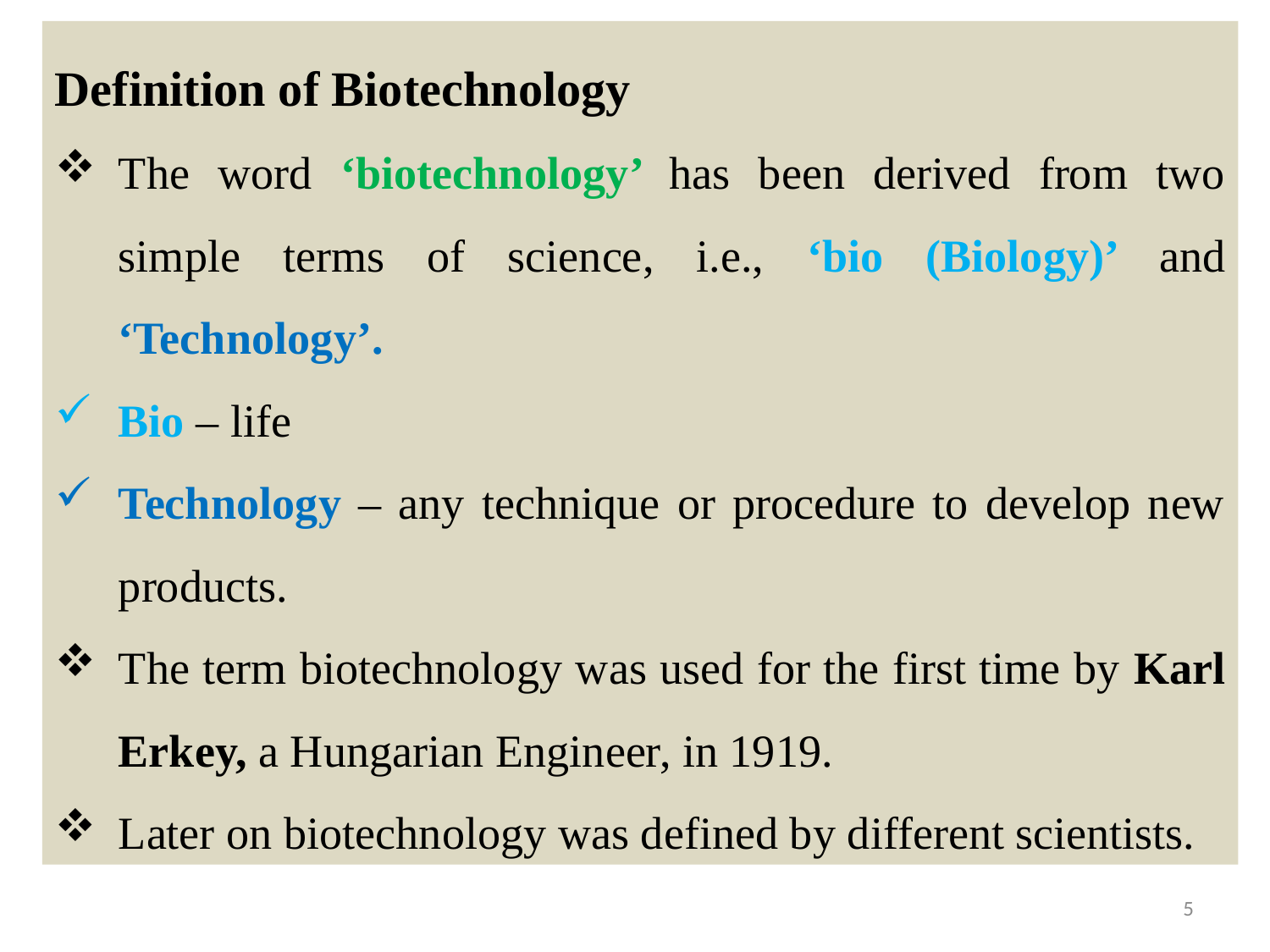

Definition of Biotechnology
The word ‘biotechnology’ has been derived from two simple terms of science, i.e., ‘bio (Biology)’ and ‘Technology’.
Bio – life
Technology – any technique or procedure to develop new products.
The term biotechnology was used for the first time by Karl Erkey, a Hungarian Engineer, in 1919.
Later on biotechnology was defined by different scientists.
5